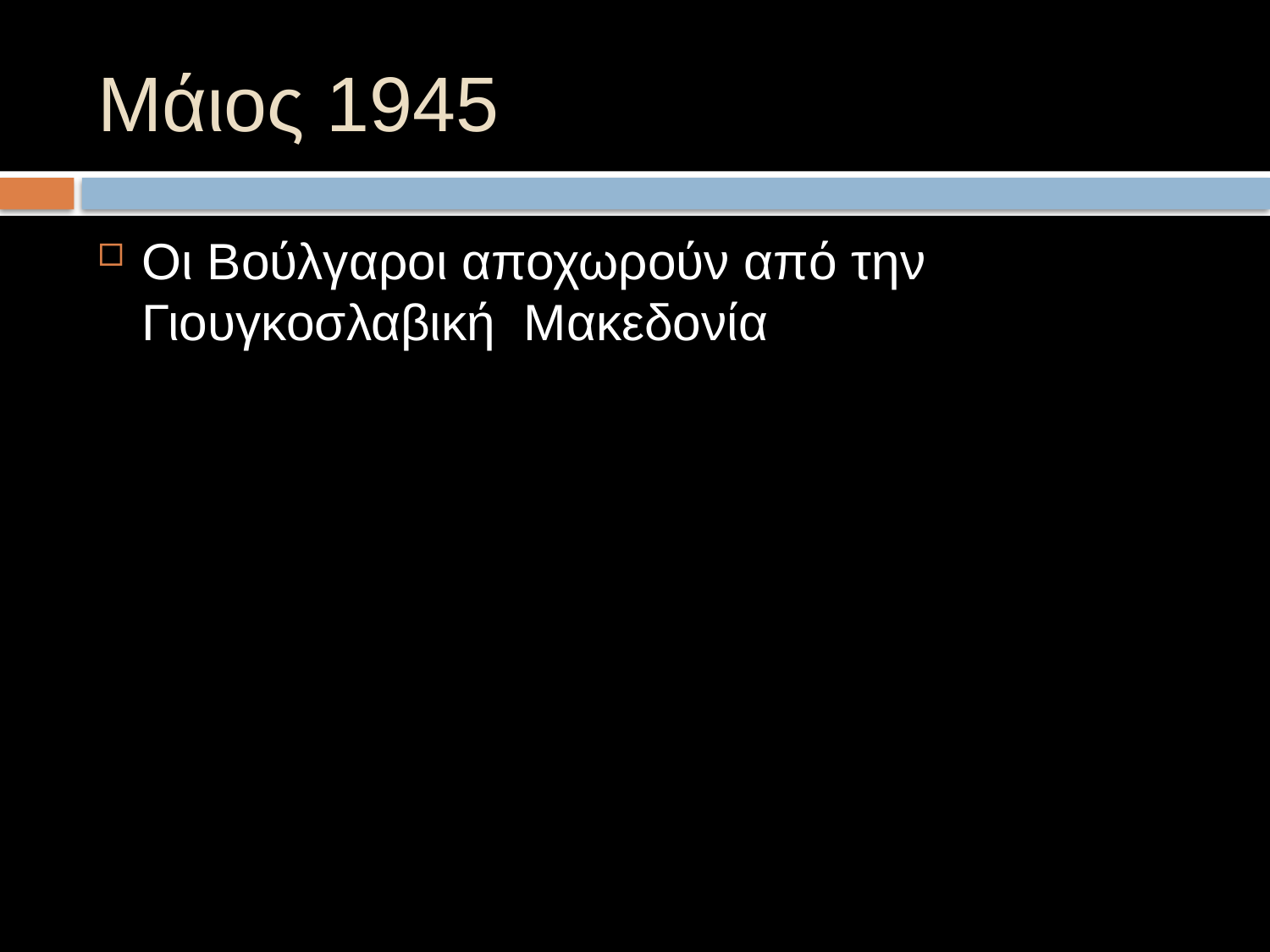

# Μάιος 1945
Οι Βούλγαροι αποχωρούν από την Γιουγκοσλαβική  Μακεδονία